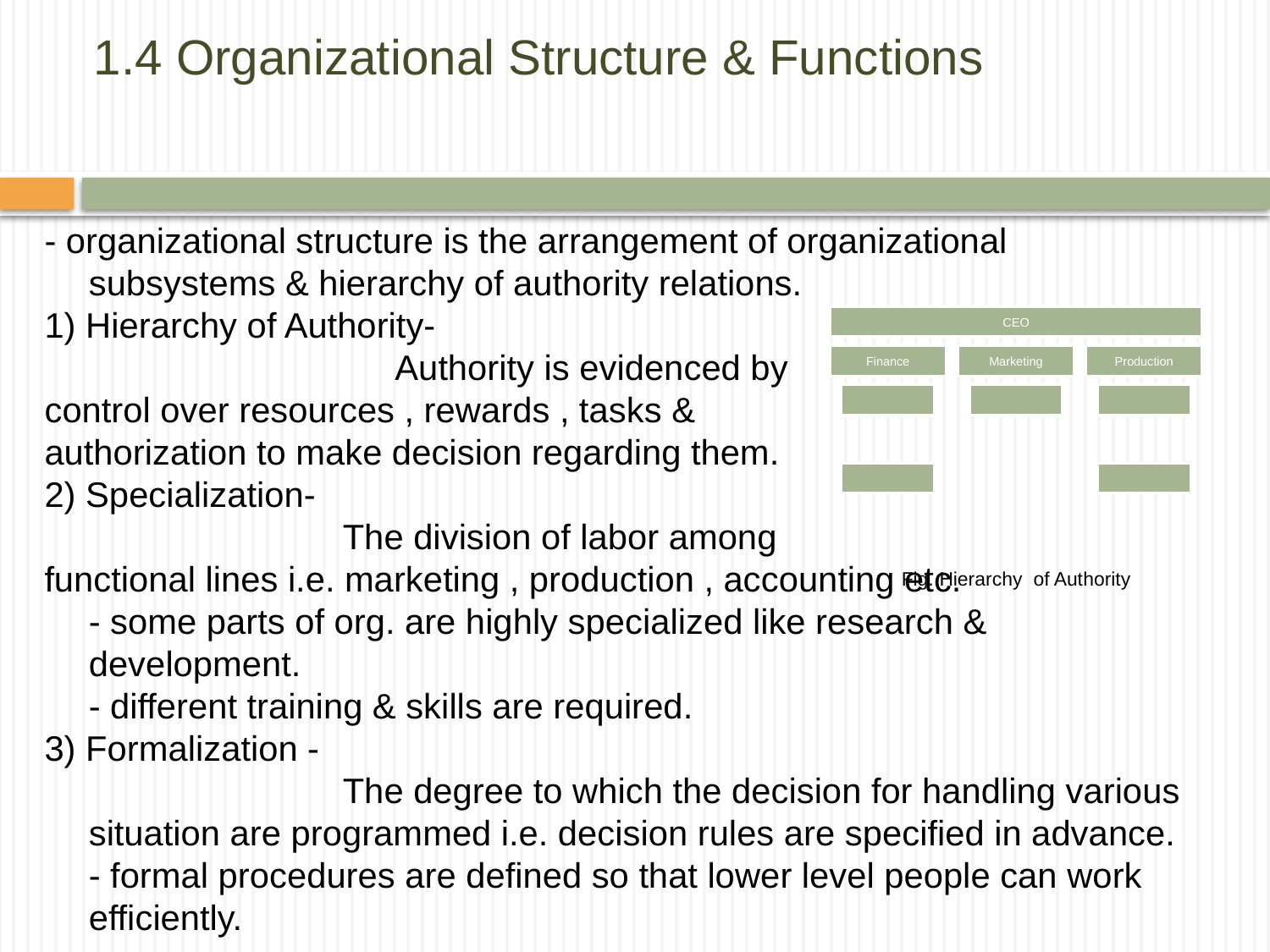

# 1.4 Organizational Structure & Functions
- organizational structure is the arrangement of organizational subsystems & hierarchy of authority relations.
1) Hierarchy of Authority-
                                    Authority is evidenced by
control over resources , rewards , tasks &
authorization to make decision regarding them.
2) Specialization-
			The division of labor among
functional lines i.e. marketing , production , accounting etc.
	- some parts of org. are highly specialized like research & development.
	- different training & skills are required.
3) Formalization -
			The degree to which the decision for handling various situation are programmed i.e. decision rules are specified in advance.
	- formal procedures are defined so that lower level people can work efficiently.

CEO
Finance
Marketing
Production
Fig. Hierarchy  of Authority